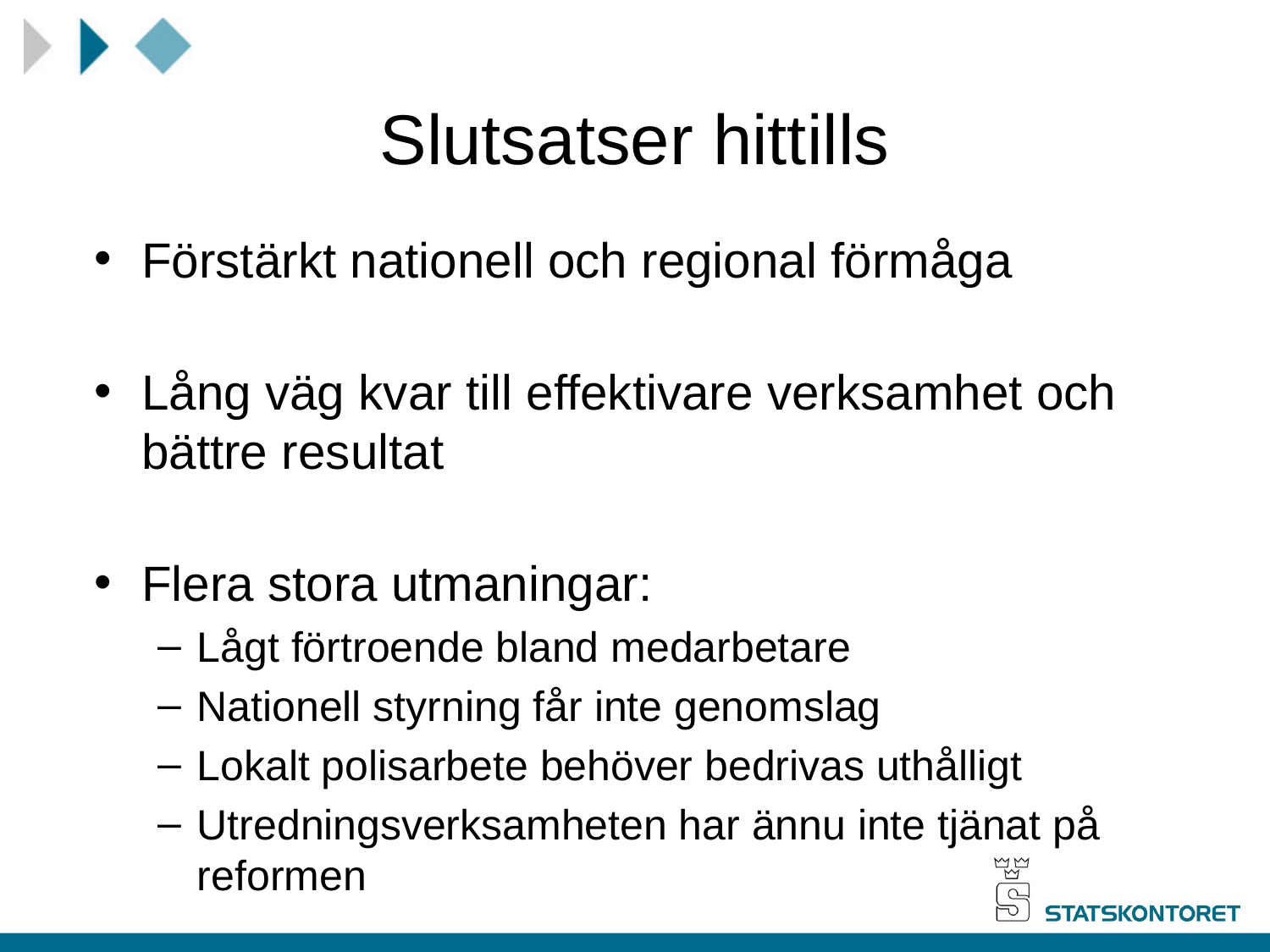

# Slutsatser hittills
Förstärkt nationell och regional förmåga

Lång väg kvar till effektivare verksamhet och bättre resultat

Flera stora utmaningar:
Lågt förtroende bland medarbetare
Nationell styrning får inte genomslag
Lokalt polisarbete behöver bedrivas uthålligt
Utredningsverksamheten har ännu inte tjänat på reformen